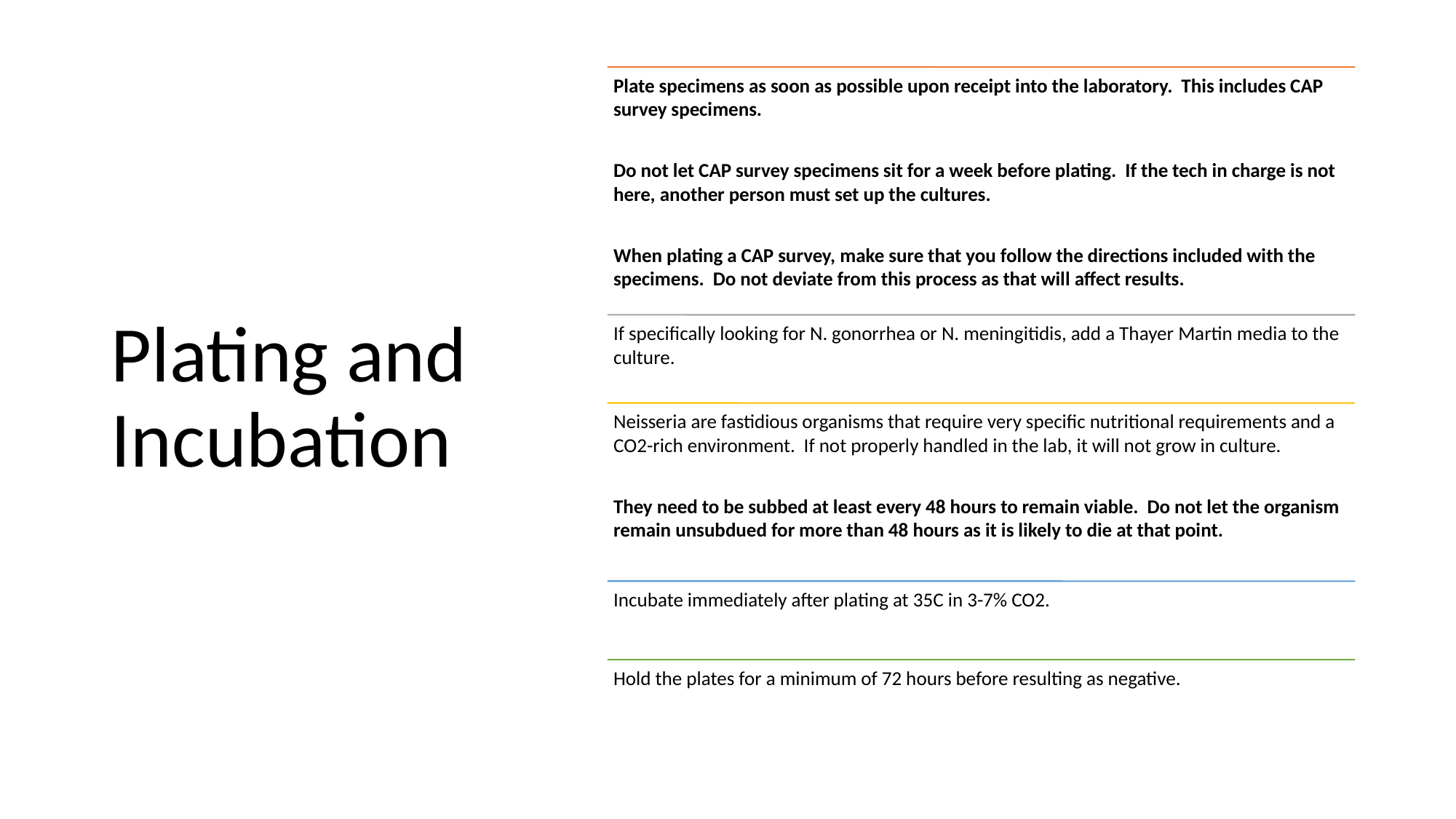

# Plating and Incubation
Plate specimens as soon as possible upon receipt into the laboratory.  This includes CAP survey specimens.

Do not let CAP survey specimens sit for a week before plating.  If the tech in charge is not here, another person must set up the cultures.

When plating a CAP survey, make sure that you follow the directions included with the specimens.  Do not deviate from this process as that will affect results.
If specifically looking for N. gonorrhea or N. meningitidis, add a Thayer Martin media to the culture.
Neisseria are fastidious organisms that require very specific nutritional requirements and a CO2-rich environment.  If not properly handled in the lab, it will not grow in culture.

They need to be subbed at least every 48 hours to remain viable.  Do not let the organism remain unsubdued for more than 48 hours as it is likely to die at that point.
Incubate immediately after plating at 35C in 3-7% CO2.
Hold the plates for a minimum of 72 hours before resulting as negative.